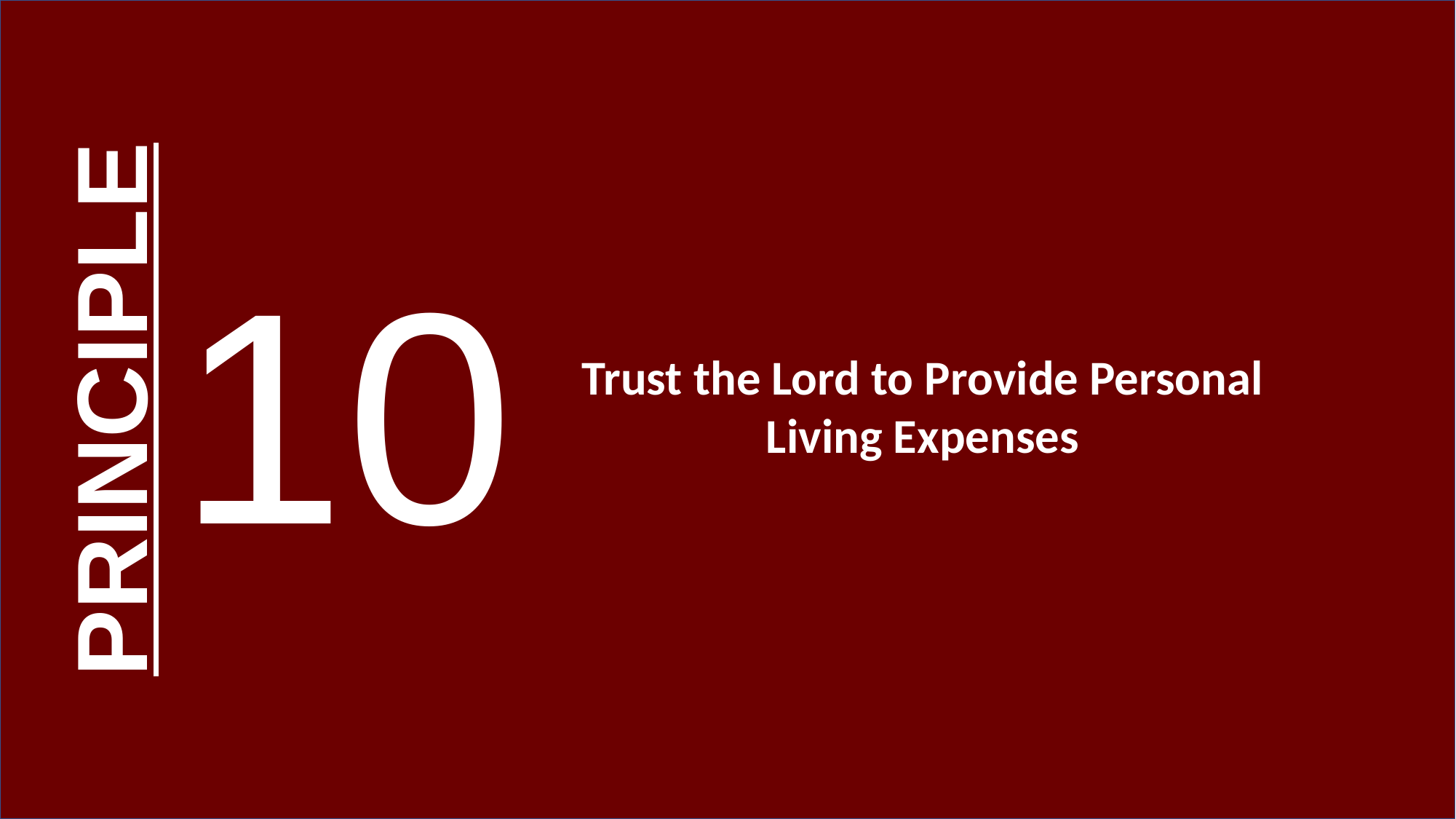

10
Trust the Lord to Provide Personal Living Expenses
PRINCIPLE